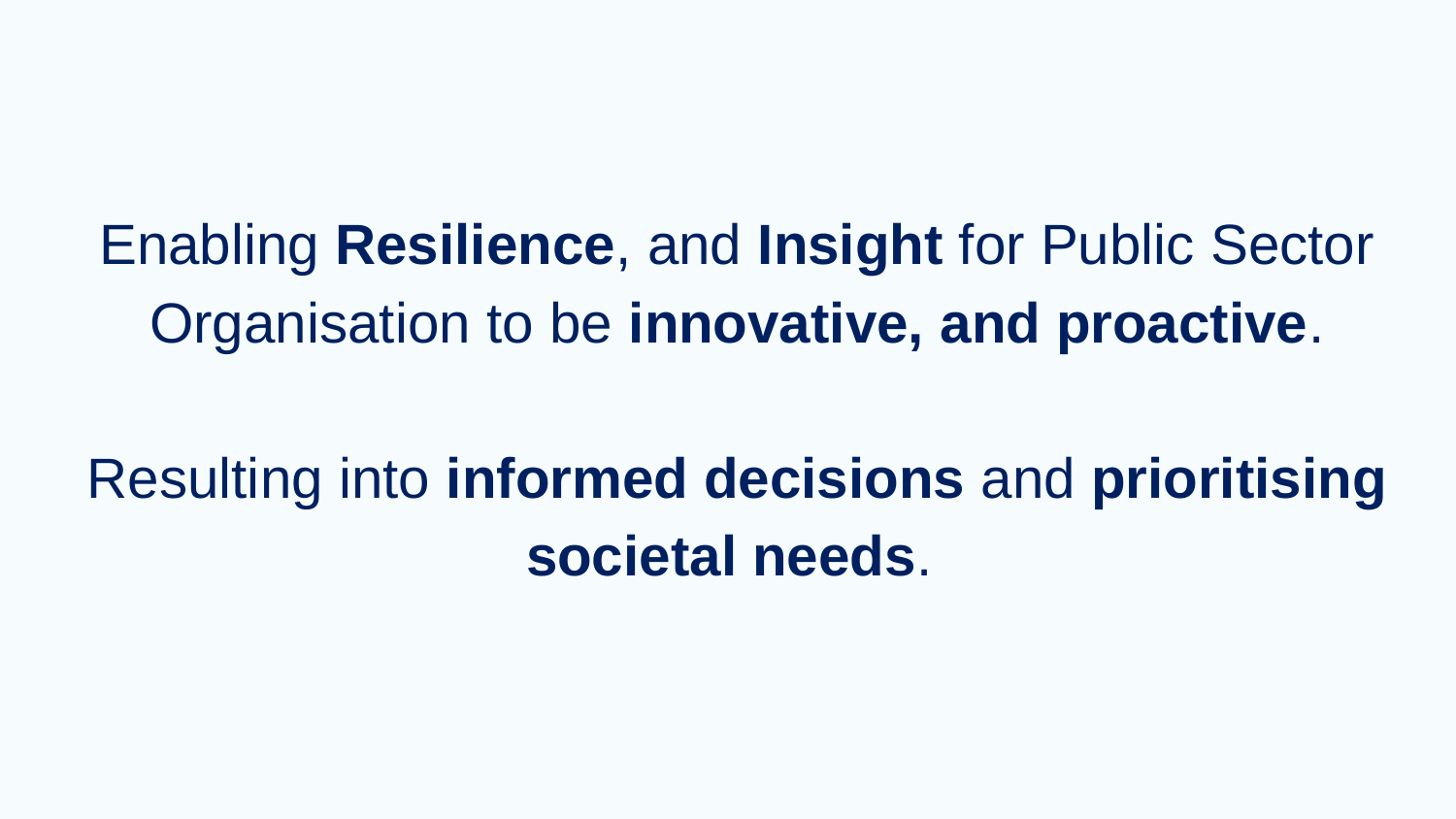

Enabling Resilience, and Insight for Public Sector Organisation to be innovative, and proactive.

Resulting into informed decisions and prioritising societal needs.